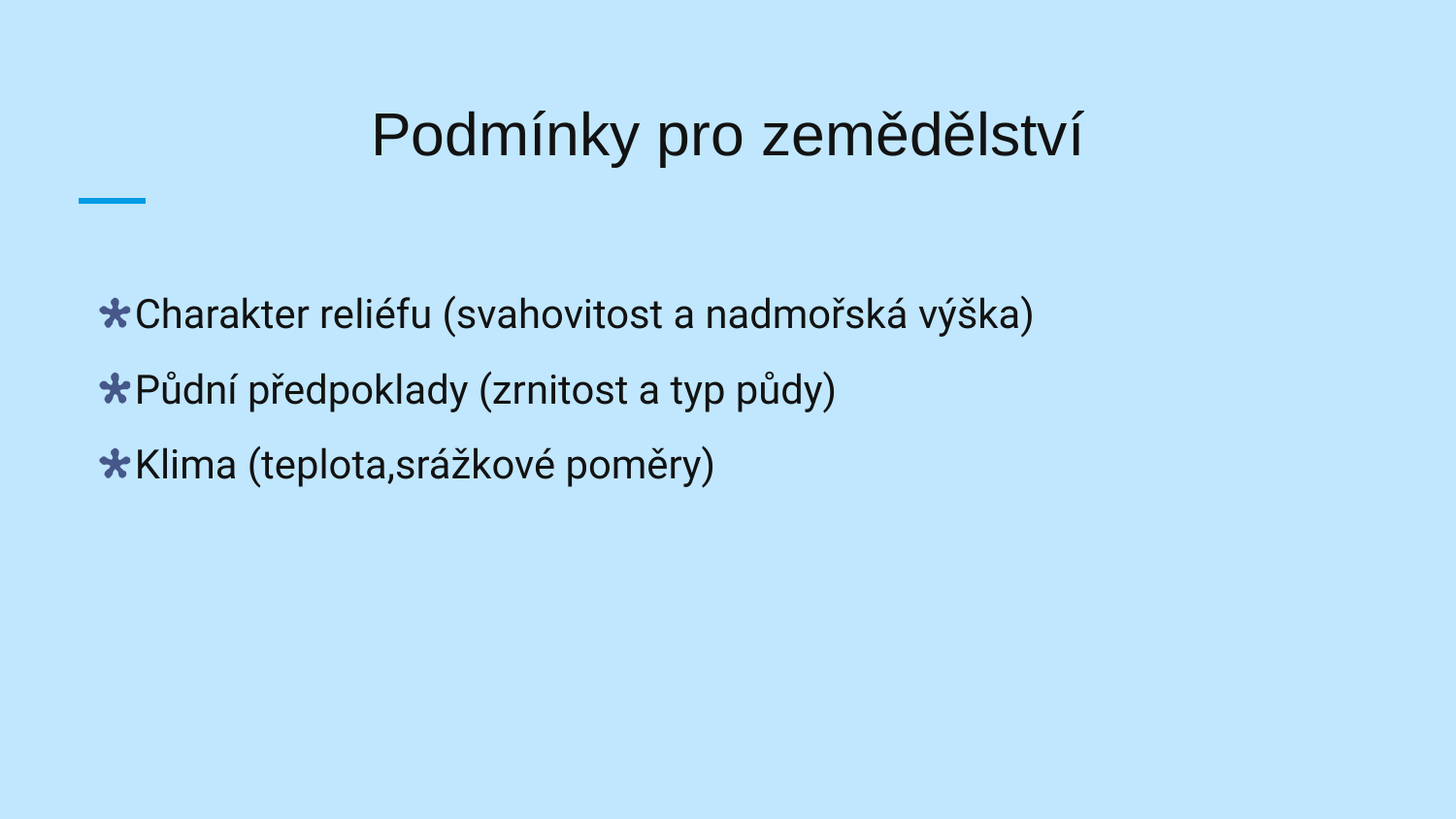

# Podmínky pro zemědělství
Charakter reliéfu (svahovitost a nadmořská výška)
Půdní předpoklady (zrnitost a typ půdy)
Klima (teplota,srážkové poměry)